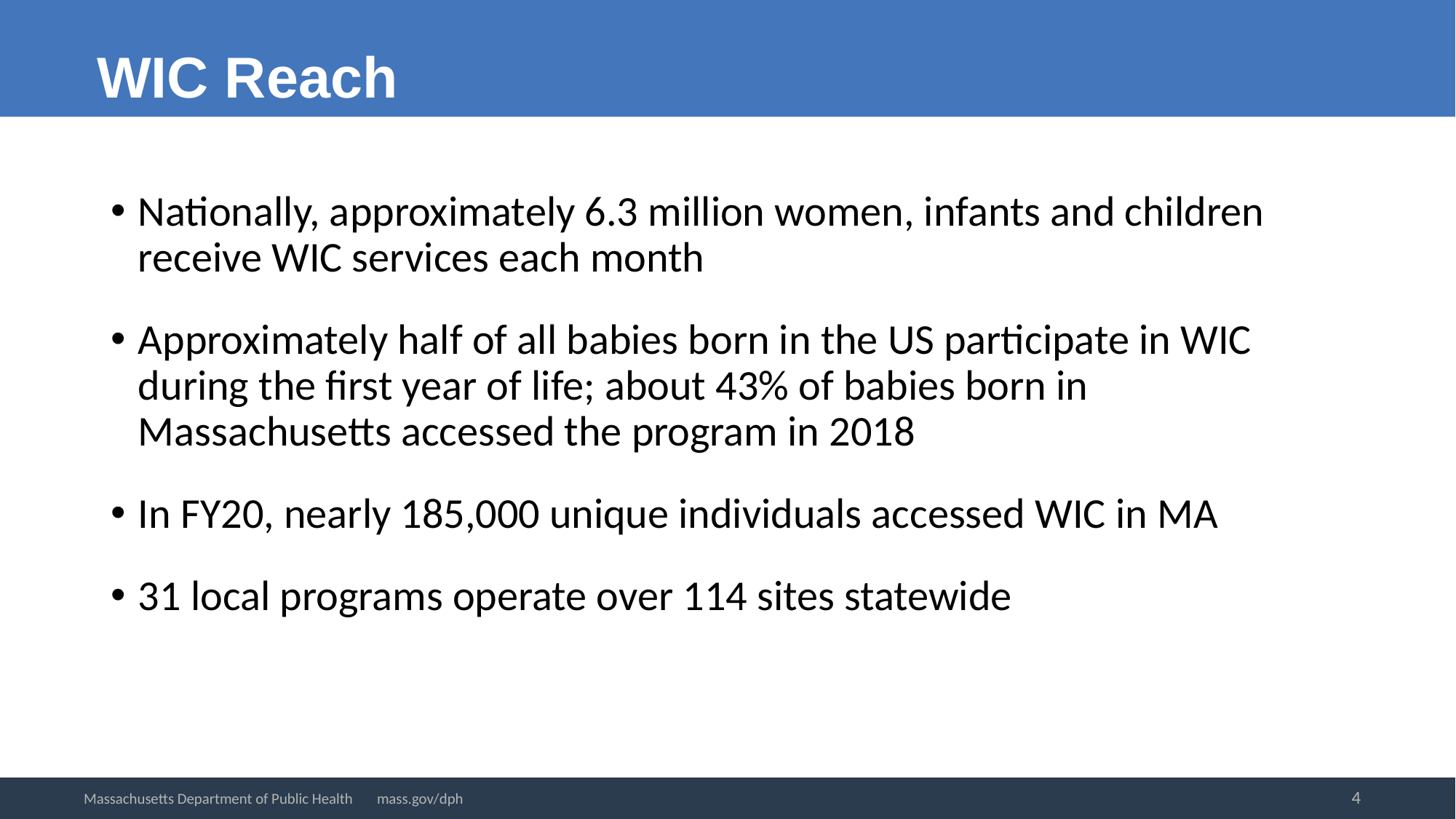

WIC Reach
Nationally, approximately 6.3 million women, infants and children receive WIC services each month
Approximately half of all babies born in the US participate in WIC during the first year of life; about 43% of babies born in Massachusetts accessed the program in 2018
In FY20, nearly 185,000 unique individuals accessed WIC in MA
31 local programs operate over 114 sites statewide

4
Massachusetts Department of Public Health       mass.gov/dph